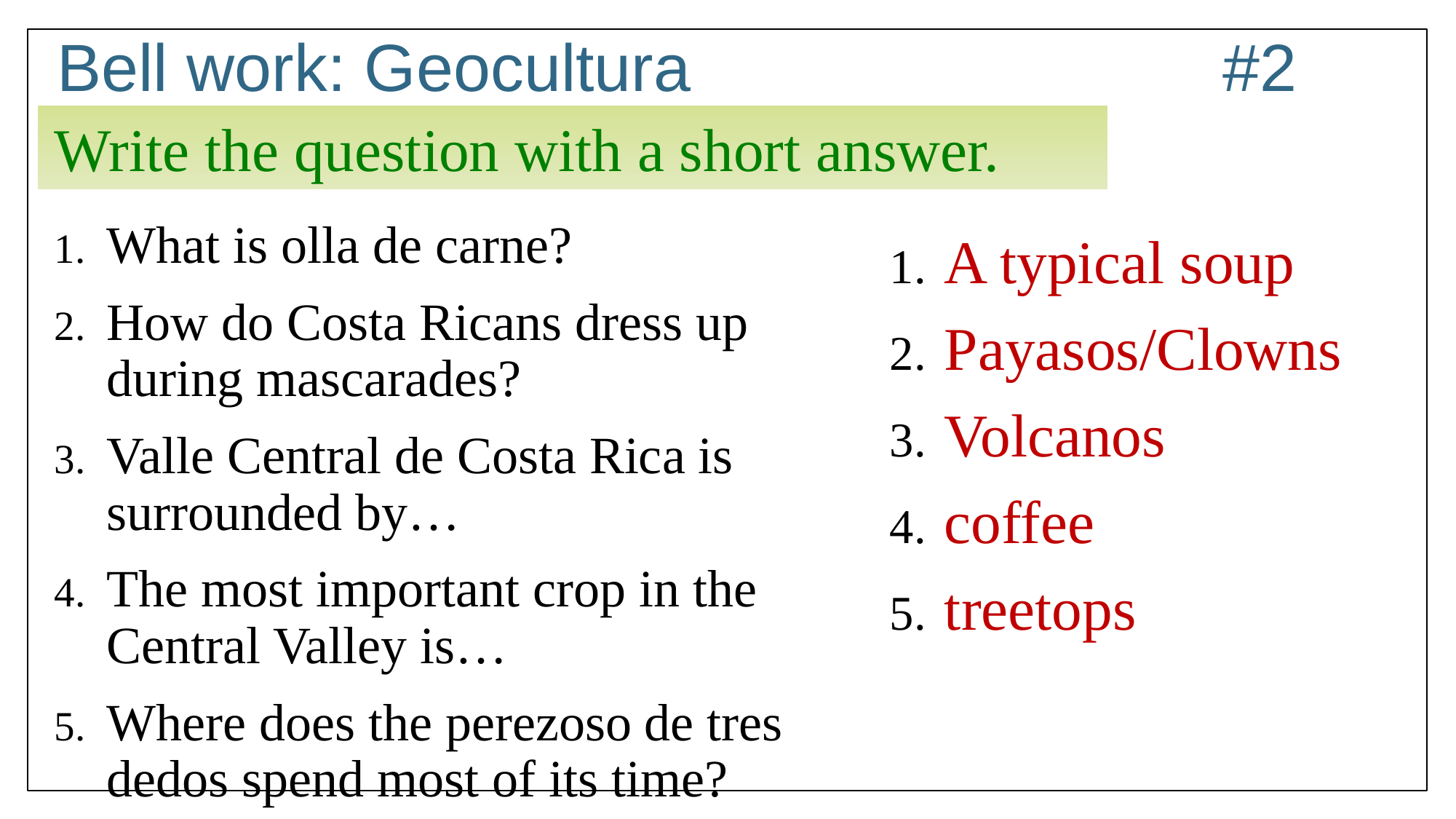

# Bell work: Geocultura					    #2
Write the question with a short answer.
What is olla de carne?
How do Costa Ricans dress up during mascarades?
Valle Central de Costa Rica is surrounded by…
The most important crop in the Central Valley is…
Where does the perezoso de tres dedos spend most of its time?
A typical soup
Payasos/Clowns
Volcanos
coffee
treetops